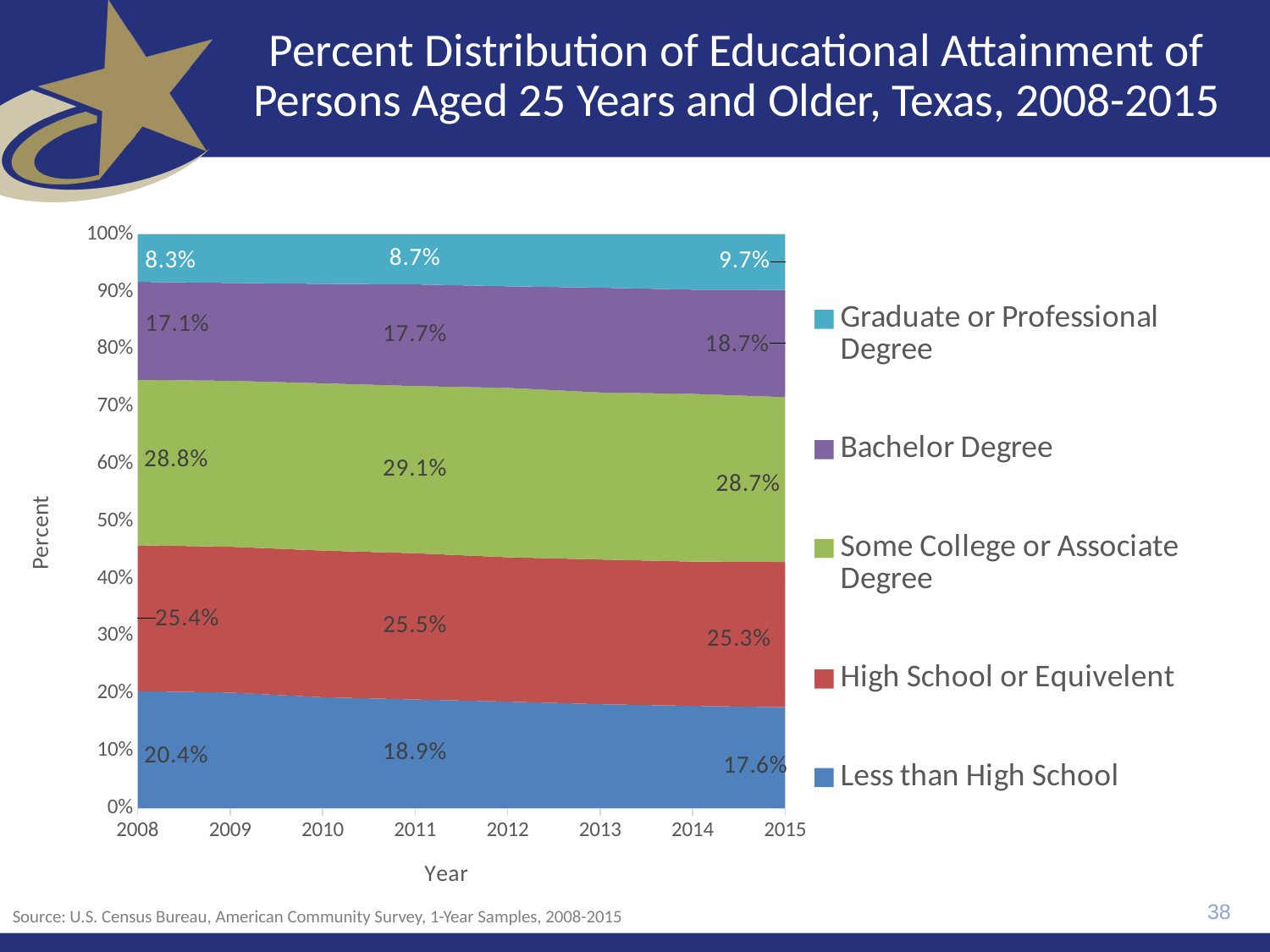

# Percent Distribution of Educational Attainment of Persons Aged 25 Years and Older, Texas, 2008-2015

### Chart

| Category | Less than High School | High School or Equivelent | Some College or Associate Degree | Bachelor Degree | Graduate or Professional Degree |
|---|---|---|---|---|---|
| 2008 | 0.2038102073898802 | 0.25441601190517904 | 0.2884092175219503 | 0.17077482970735702 | 0.0825897334756334 |
| 2009 | 0.20139013252367582 | 0.2542764382542733 | 0.28932646606069945 | 0.1704667697421557 | 0.08454019341919572 |
| 2010 | 0.19327272512855276 | 0.25571961718277353 | 0.29157712576658995 | 0.17332613835982247 | 0.08610439356226131 |
| 2011 | 0.1892592384992999 | 0.25503417205665835 | 0.2914552719291201 | 0.17714518702450377 | 0.08710613049041796 |
| 2012 | 0.18561474386894897 | 0.25164134398600546 | 0.2952650454269544 | 0.17713403698596597 | 0.09034482973212517 |
| 2013 | 0.18099191922875224 | 0.252354312695428 | 0.2912402055074184 | 0.18261867703160004 | 0.09279488553680129 |
| 2014 | 0.1782370647560424 | 0.2515731610600444 | 0.2922719296849324 | 0.18169869793154075 | 0.09621914656744004 |
| 2015 | 0.17576640711558342 | 0.25328731224955087 | 0.2873422389155388 | 0.18693366816115575 | 0.09667037355817115 |
38
Source: U.S. Census Bureau, American Community Survey, 1-Year Samples, 2008-2015